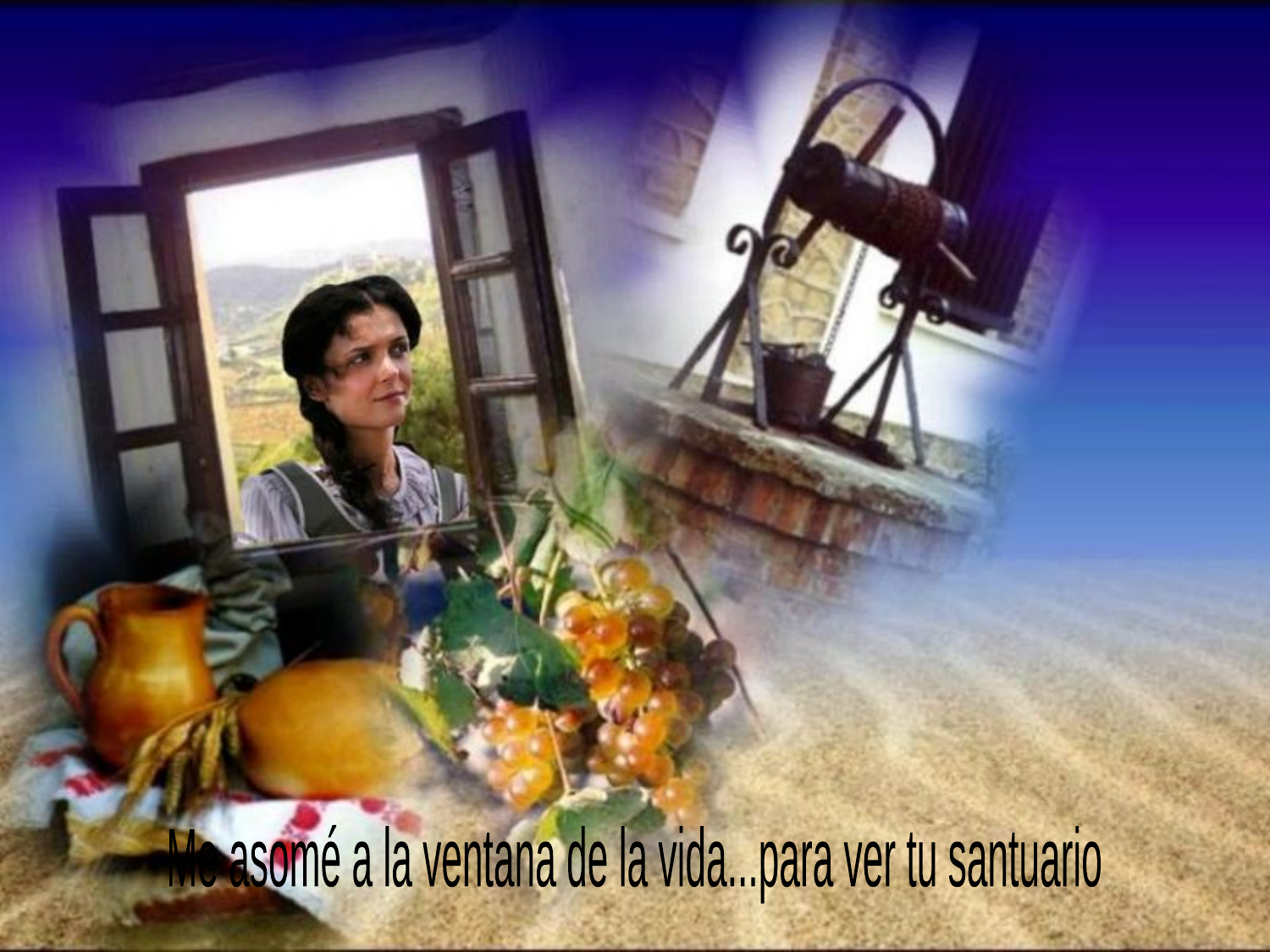

Me asomé a la ventana de la vida...para ver tu santuario